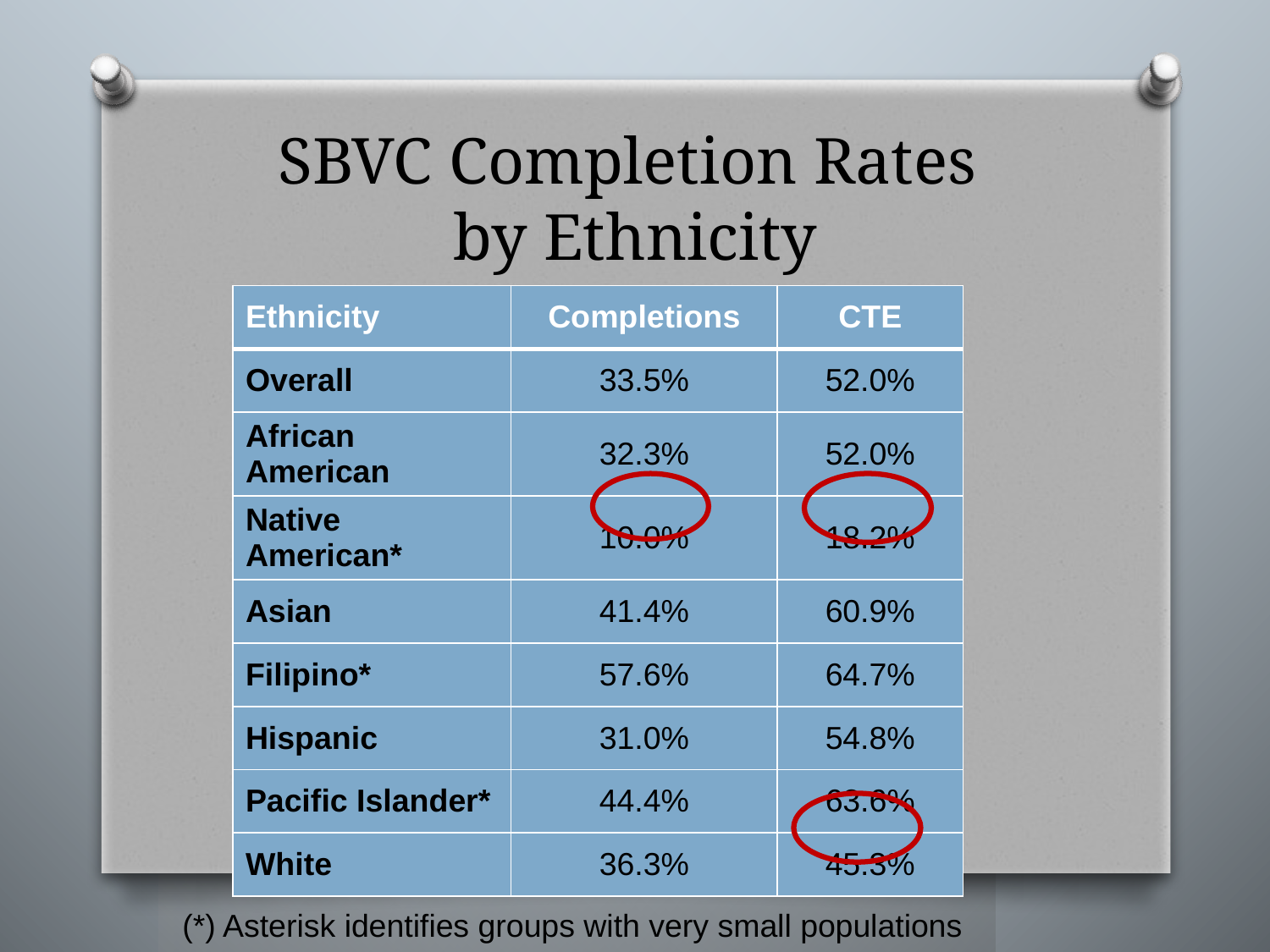

# SBVC Completion Rates by Ethnicity
| Ethnicity | Completions | CTE |
| --- | --- | --- |
| Overall | 33.5% | 52.0% |
| African American | 32.3% | 52.0% |
| Native American\* | 10.0% | 18.2% |
| Asian | 41.4% | 60.9% |
| Filipino\* | 57.6% | 64.7% |
| Hispanic | 31.0% | 54.8% |
| Pacific Islander\* | 44.4% | 63.6% |
| White | 36.3% | 45.3% |

(*) Asterisk identifies groups with very small populations